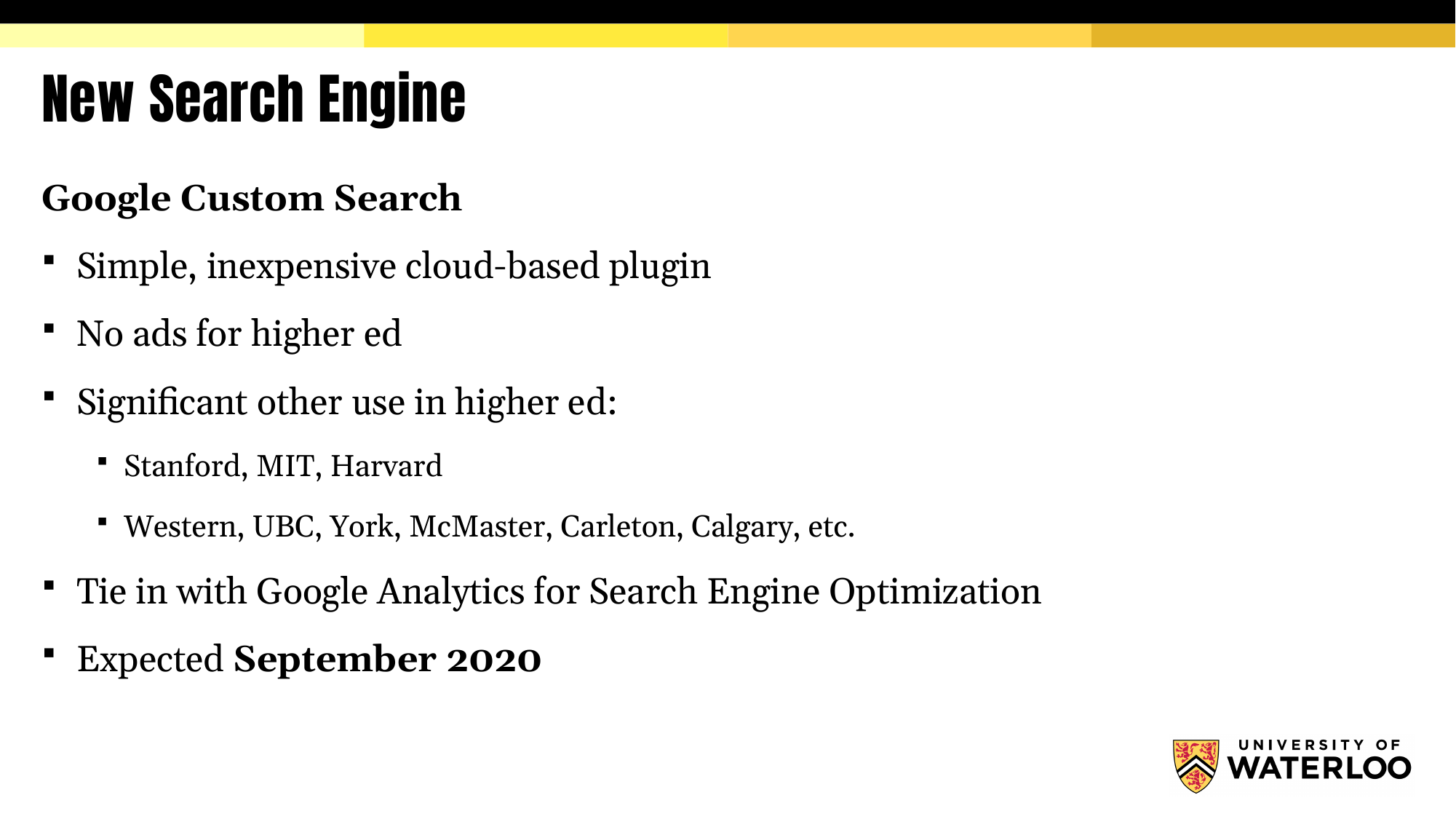

# New Search Engine
Google Custom Search
Simple, inexpensive cloud-based plugin
No ads for higher ed
Significant other use in higher ed:
Stanford, MIT, Harvard
Western, UBC, York, McMaster, Carleton, Calgary, etc.
Tie in with Google Analytics for Search Engine Optimization
Expected September 2020